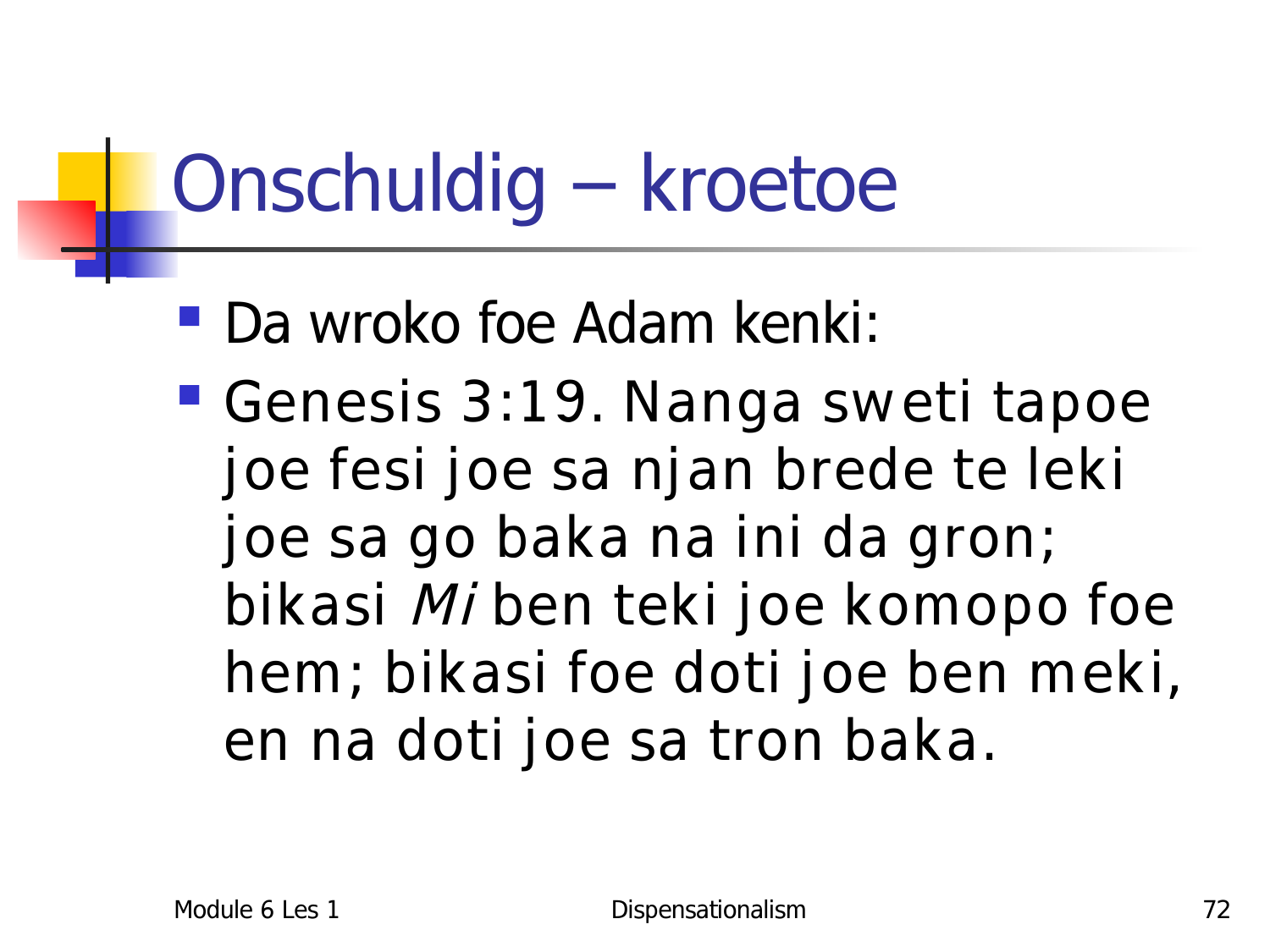

# Onschuldig – kroetoe
Da wroko foe Adam kenki:
Genesis 3:19. Nanga sweti tapoe joe fesi joe sa njan brede te leki joe sa go baka na ini da gron; bikasi Mi ben teki joe komopo foe hem; bikasi foe doti joe ben meki, en na doti joe sa tron baka.
Module 6 Les 1
Dispensationalism
72